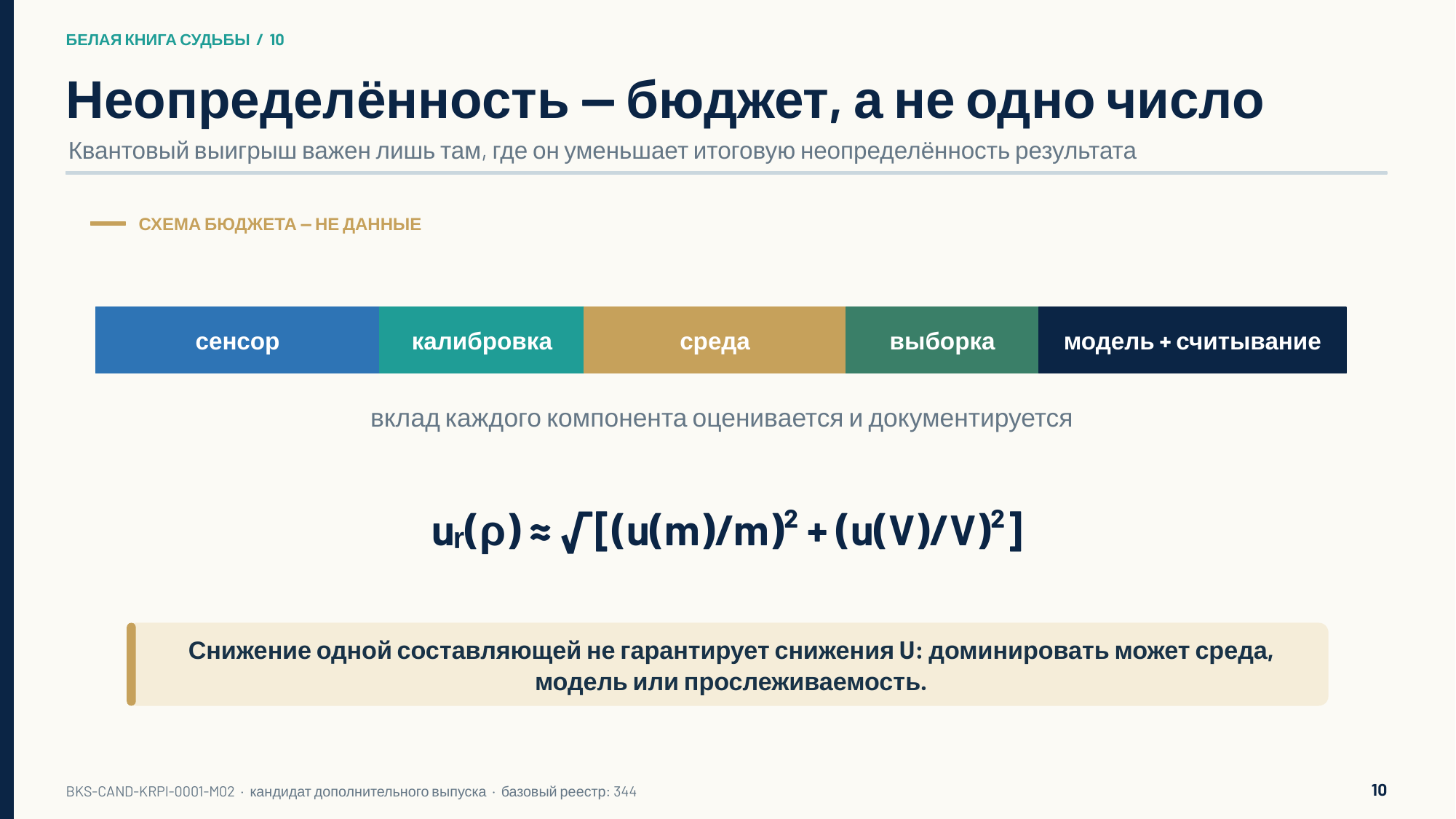

БЕЛАЯ КНИГА СУДЬБЫ  /  10
БЕЛАЯ КНИГА СУДЬБЫ  /  10
Неопределённость — бюджет, а не одно число
Квантовый выигрыш важен лишь там, где он уменьшает итоговую неопределённость результата

СХЕМА БЮДЖЕТА — НЕ ДАННЫЕ

сенсор
калибровка
среда
выборка
модель + считывание
вклад каждого компонента оценивается и документируется
uᵣ(ρ) ≈ √[(u(m)/m)² + (u(V)/V)²]

Снижение одной составляющей не гарантирует снижения U: доминировать может среда, модель или прослеживаемость.
10
BKS-CAND-KRPI-0001-M02  ·  кандидат дополнительного выпуска  ·  базовый реестр: 344